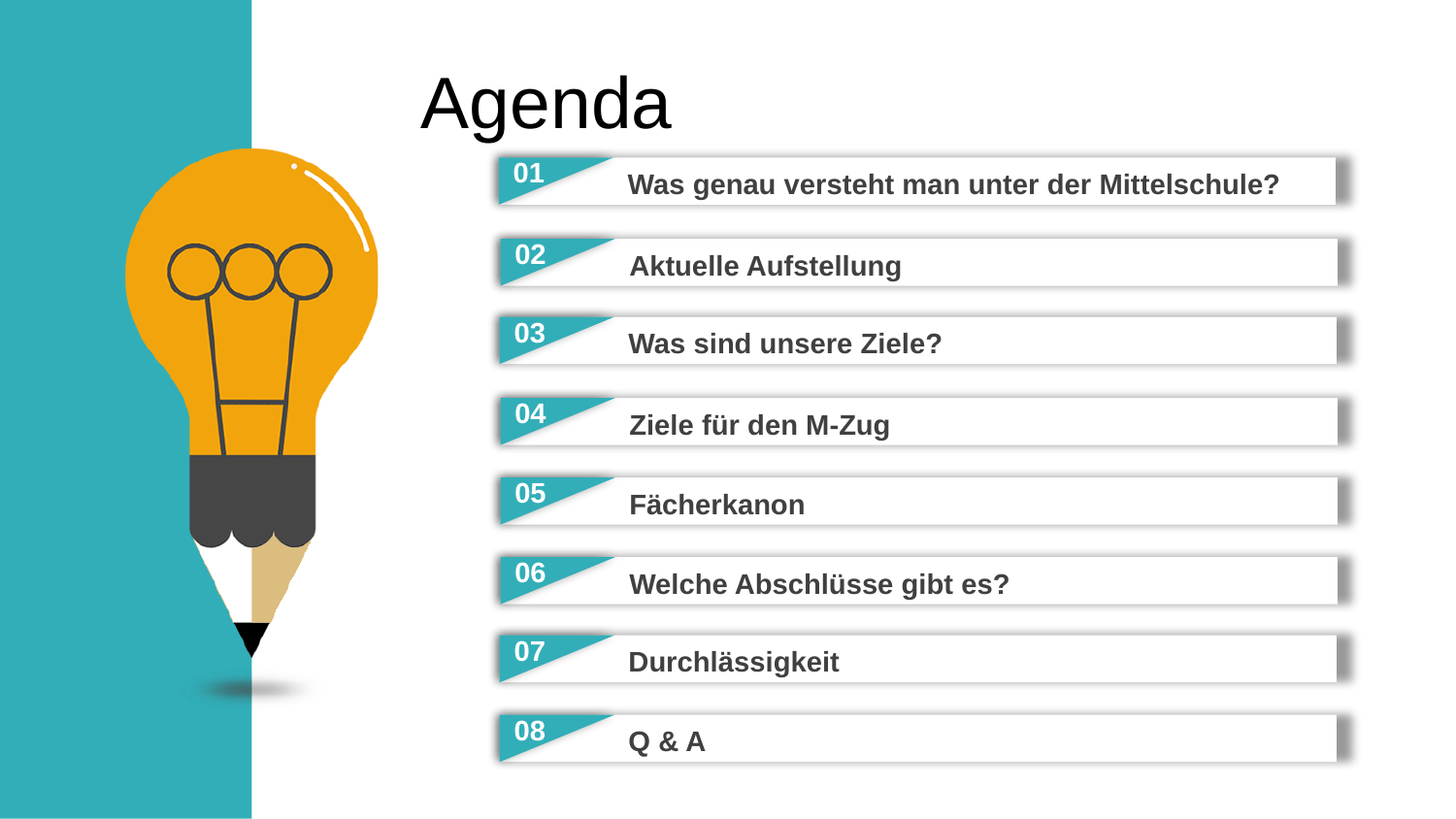

Agenda
01

Was genau versteht man unter der Mittelschule?
02

Aktuelle Aufstellung
03

Was sind unsere Ziele?
04

Ziele für den M-Zug
05

Fächerkanon
06

Welche Abschlüsse gibt es?
07

Durchlässigkeit
08

Q & A